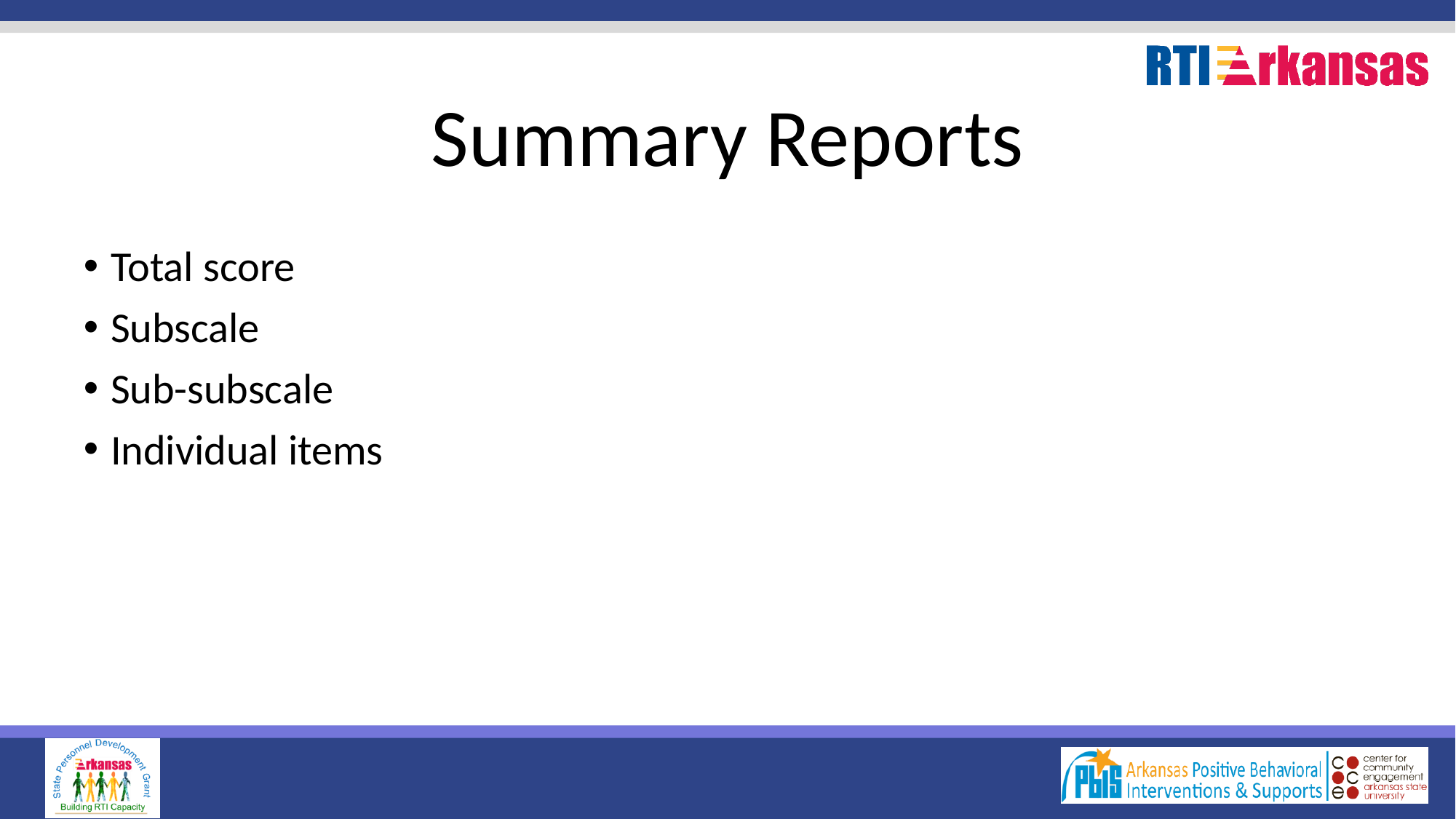

# Summary Reports
Total score
Subscale
Sub-subscale
Individual items